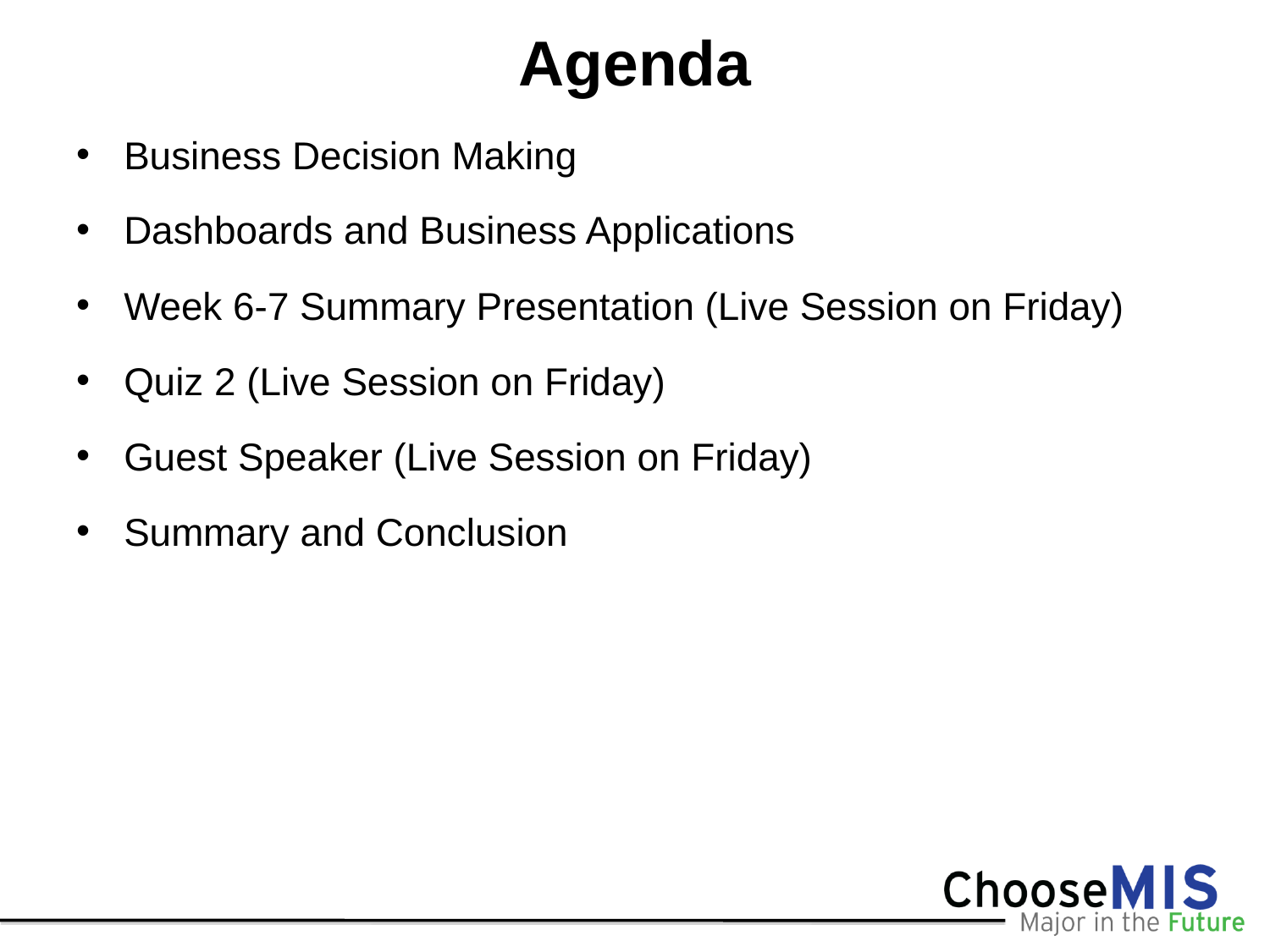

# Agenda
Business Decision Making
Dashboards and Business Applications
Week 6-7 Summary Presentation (Live Session on Friday)
Quiz 2 (Live Session on Friday)
Guest Speaker (Live Session on Friday)
Summary and Conclusion